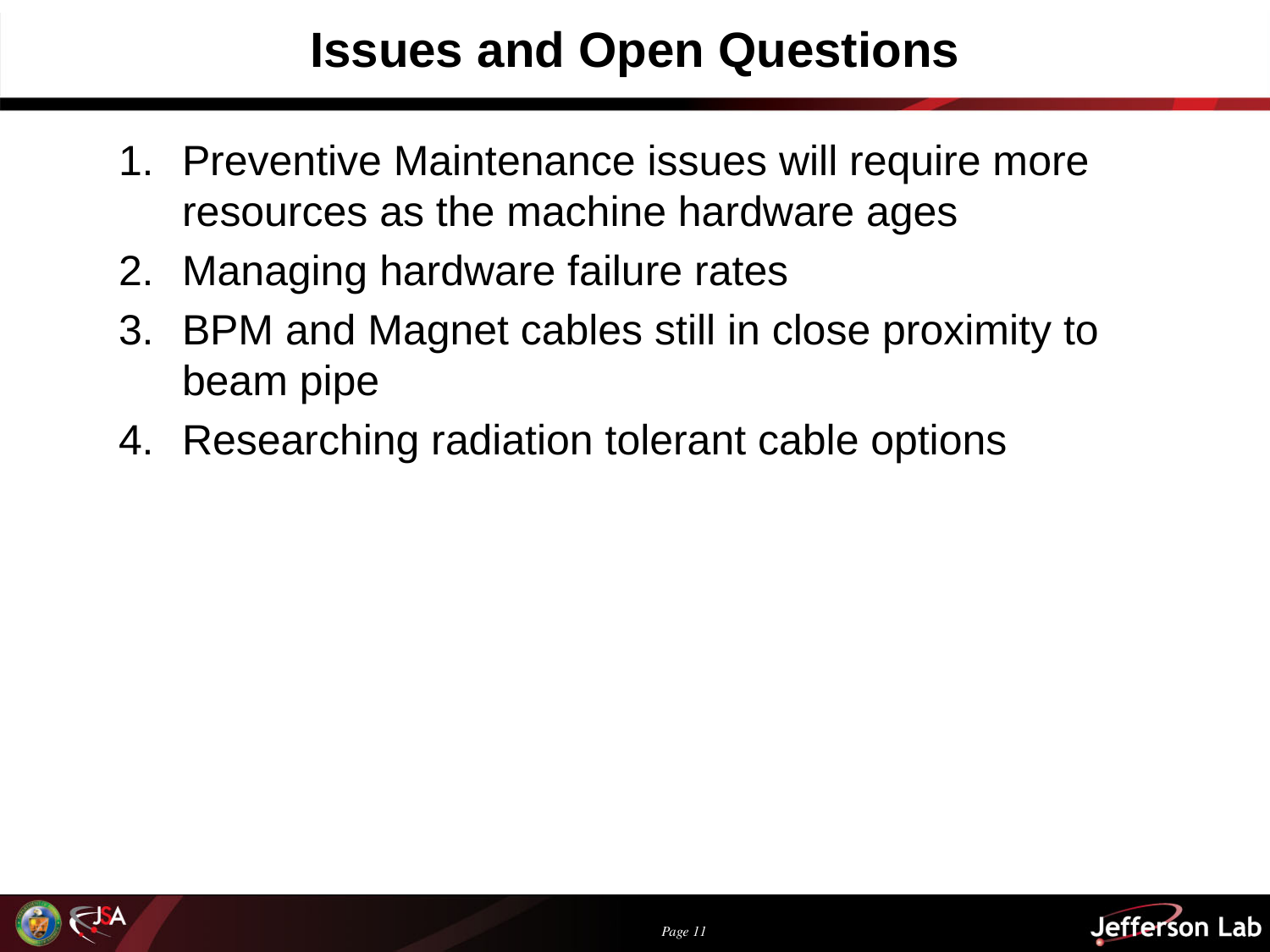

# Issues and Open Questions
Preventive Maintenance issues will require more resources as the machine hardware ages
Managing hardware failure rates
BPM and Magnet cables still in close proximity to beam pipe
Researching radiation tolerant cable options